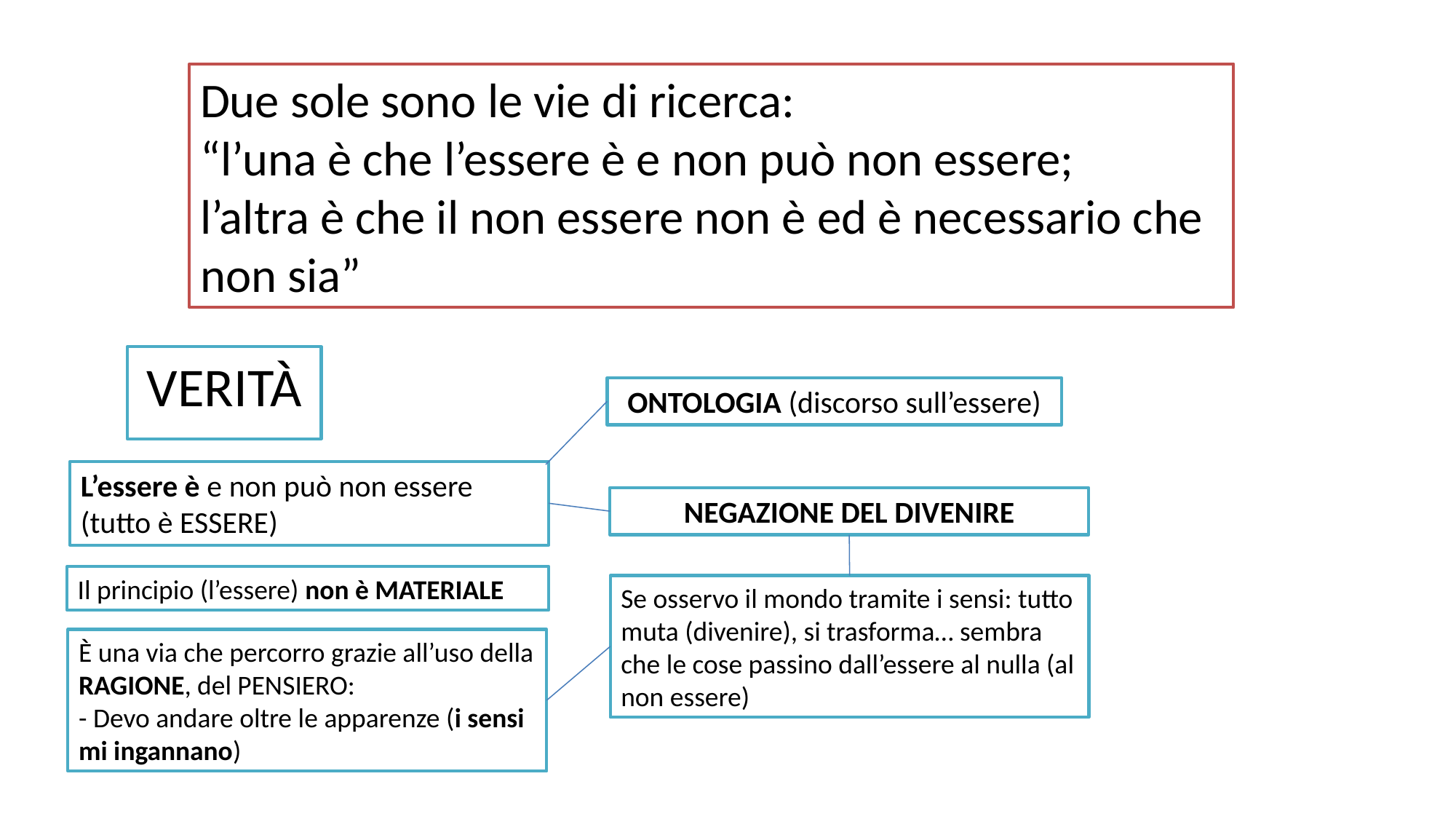

Due sole sono le vie di ricerca:
“l’una è che l’essere è e non può non essere;
l’altra è che il non essere non è ed è necessario che non sia”
VERITÀ

ONTOLOGIA (discorso sull’essere)
L’essere è e non può non essere
(tutto è ESSERE)
NEGAZIONE DEL DIVENIRE
Il principio (l’essere) non è MATERIALE
Se osservo il mondo tramite i sensi: tutto muta (divenire), si trasforma… sembra che le cose passino dall’essere al nulla (al non essere)
È una via che percorro grazie all’uso della RAGIONE, del PENSIERO:
- Devo andare oltre le apparenze (i sensi mi ingannano)